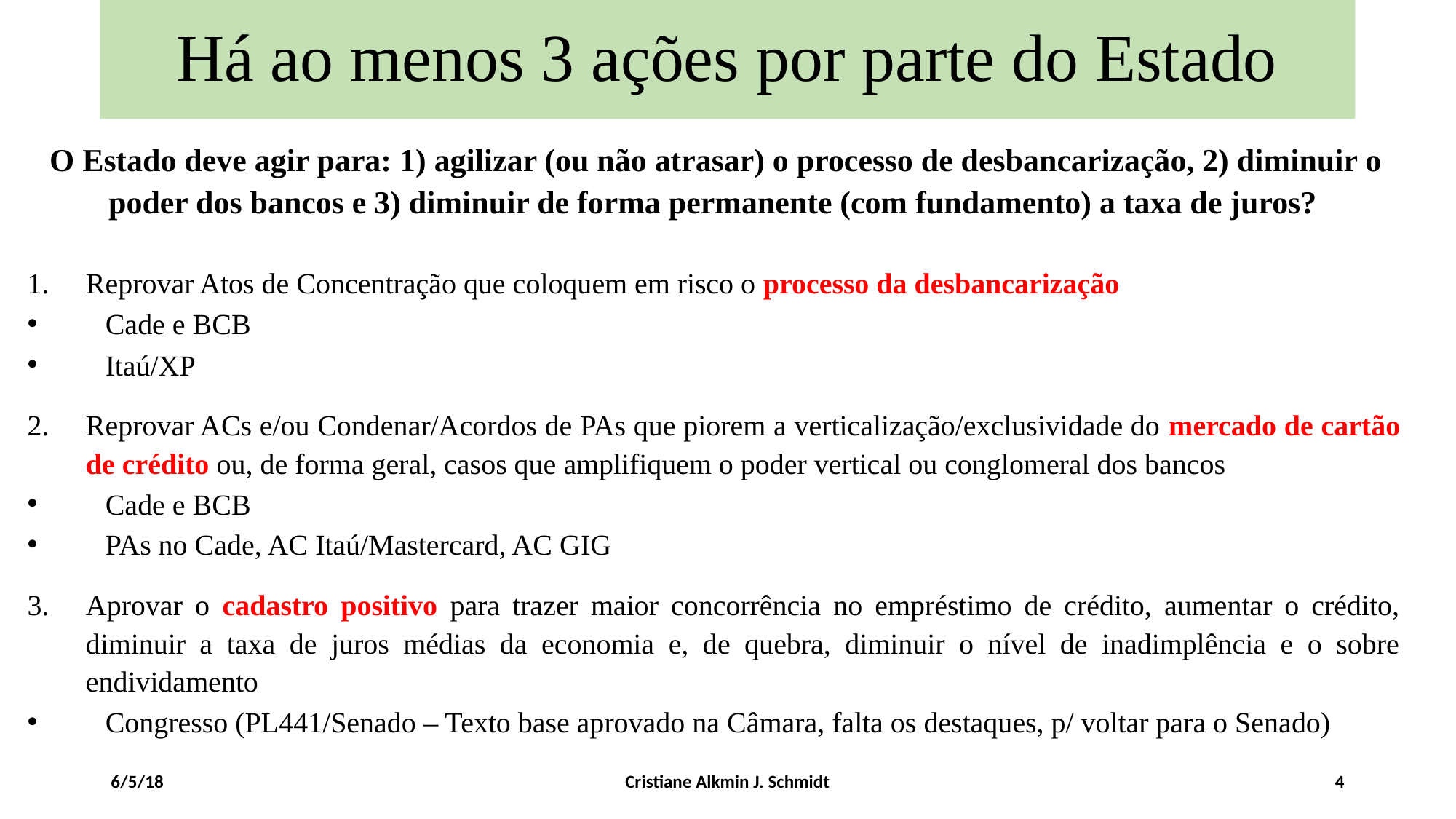

# Há ao menos 3 ações por parte do Estado
 O Estado deve agir para: 1) agilizar (ou não atrasar) o processo de desbancarização, 2) diminuir o poder dos bancos e 3) diminuir de forma permanente (com fundamento) a taxa de juros?

Reprovar Atos de Concentração que coloquem em risco o processo da desbancarização
Cade e BCB
Itaú/XP

Reprovar ACs e/ou Condenar/Acordos de PAs que piorem a verticalização/exclusividade do mercado de cartão de crédito ou, de forma geral, casos que amplifiquem o poder vertical ou conglomeral dos bancos
Cade e BCB
PAs no Cade, AC Itaú/Mastercard, AC GIG

Aprovar o cadastro positivo para trazer maior concorrência no empréstimo de crédito, aumentar o crédito, diminuir a taxa de juros médias da economia e, de quebra, diminuir o nível de inadimplência e o sobre endividamento
Congresso (PL441/Senado – Texto base aprovado na Câmara, falta os destaques, p/ voltar para o Senado)
6/5/18
Cristiane Alkmin J. Schmidt
4